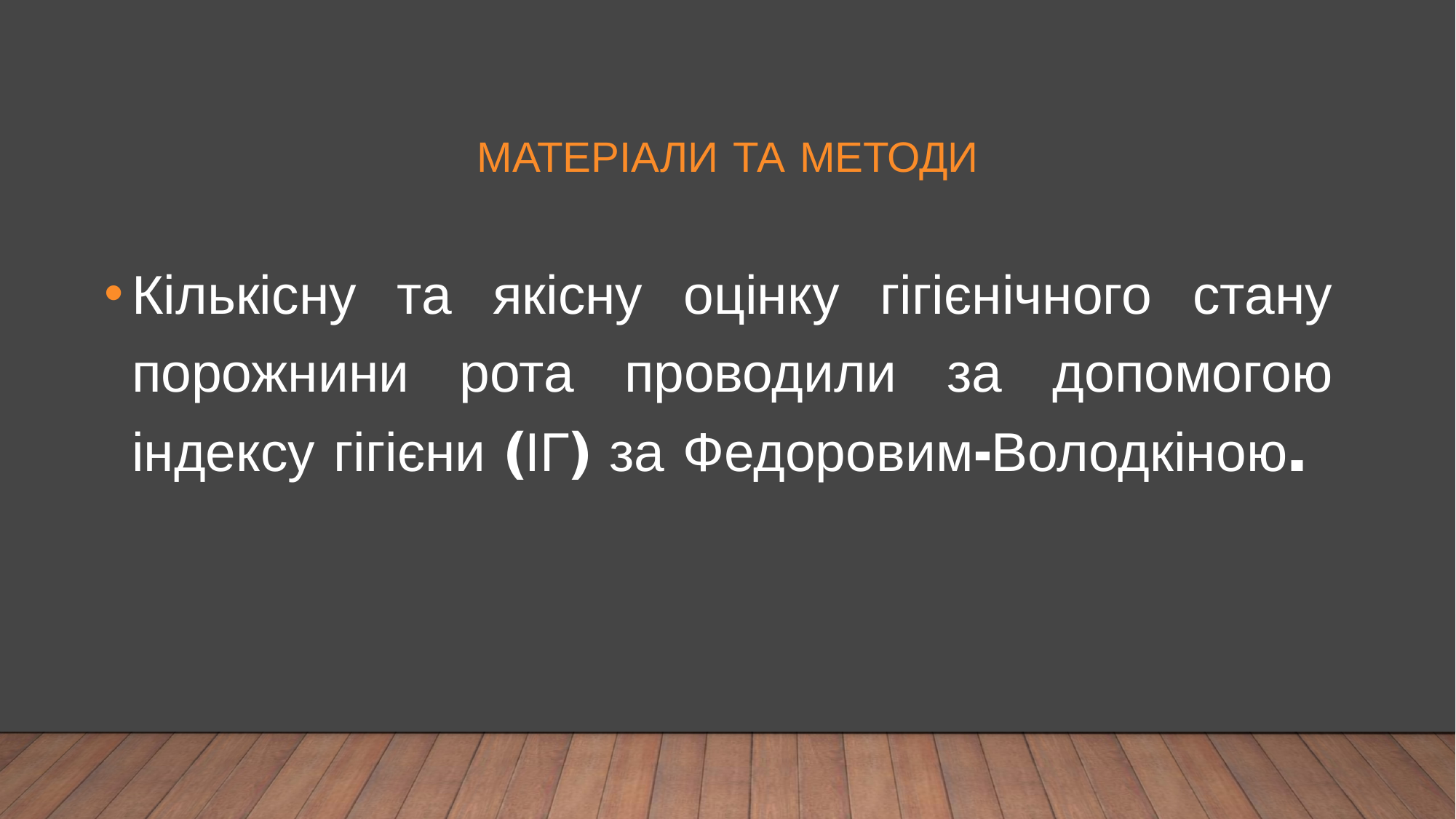

# Матеріали та методи
Кількісну та якісну оцінку гігієнічного стану порожнини рота проводили за допомогою індексу гігієни (ІГ) за Федоровим-Володкіною.